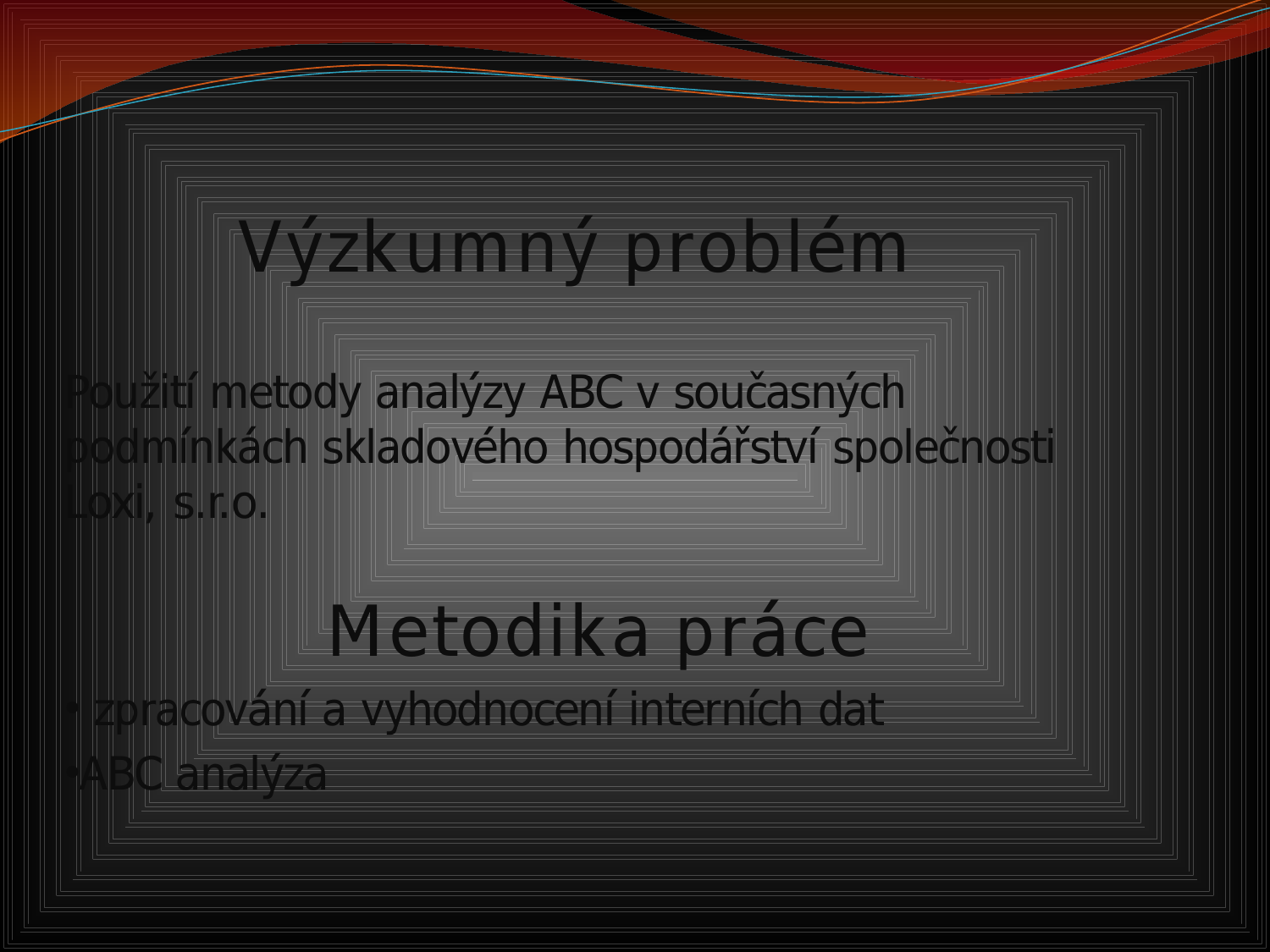

# Výzkumný problém
Použití metody analýzy ABC v současných podmínkách skladového hospodářství společnosti Loxi, s.r.o.

Metodika práce
 zpracování a vyhodnocení interních dat
ABC analýza